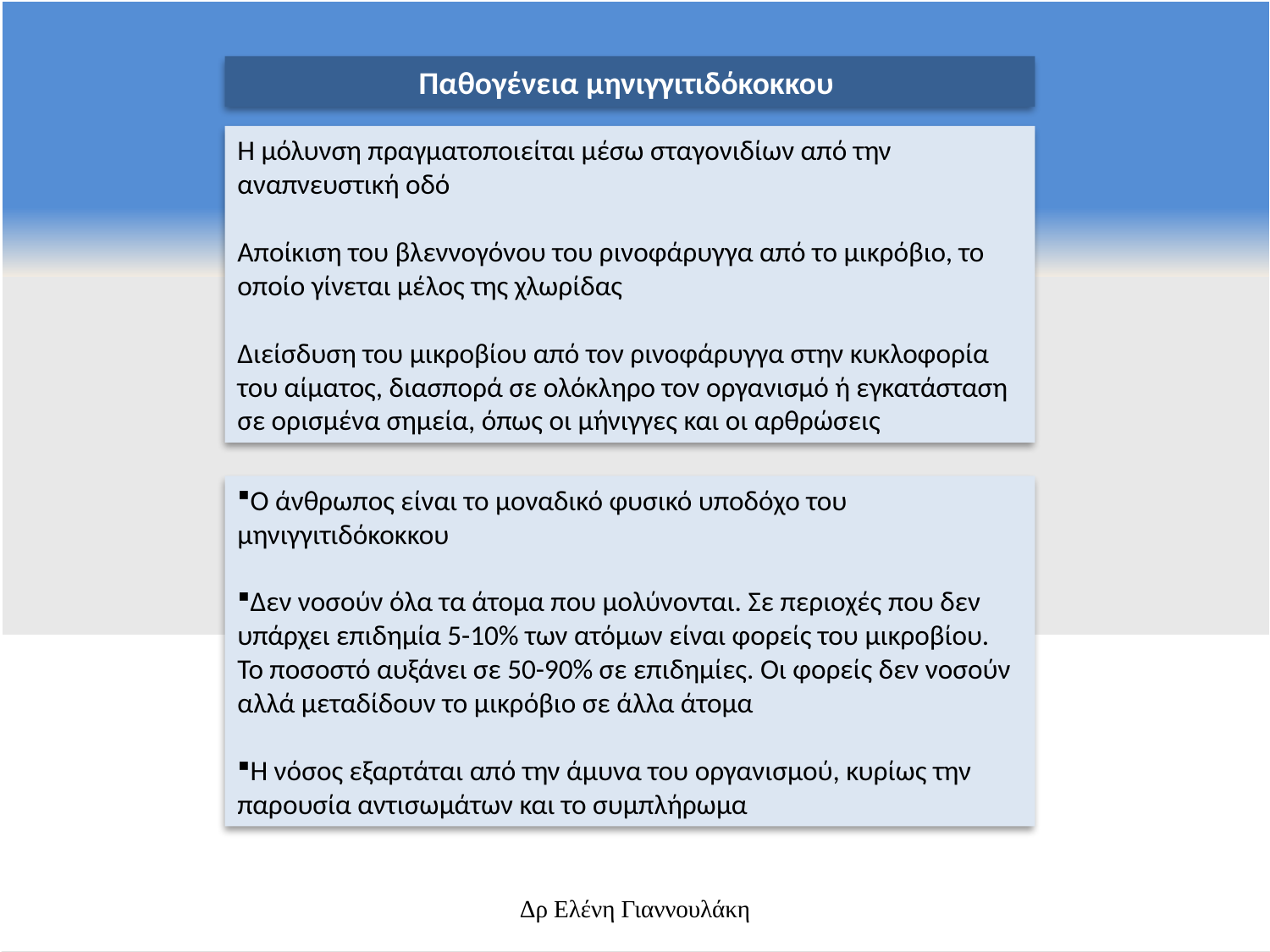

Παθογένεια μηνιγγιτιδόκοκκου
Η μόλυνση πραγματοποιείται μέσω σταγονιδίων από την αναπνευστική οδό

Αποίκιση του βλεννογόνου του ρινοφάρυγγα από το μικρόβιο, το οποίο γίνεται μέλος της χλωρίδας

Διείσδυση του μικροβίου από τον ρινοφάρυγγα στην κυκλοφορία του αίματος, διασπορά σε ολόκληρο τον οργανισμό ή εγκατάσταση σε ορισμένα σημεία, όπως οι μήνιγγες και οι αρθρώσεις
Ο άνθρωπος είναι το μοναδικό φυσικό υποδόχο του μηνιγγιτιδόκοκκου

Δεν νοσούν όλα τα άτομα που μολύνονται. Σε περιοχές που δεν υπάρχει επιδημία 5-10% των ατόμων είναι φορείς του μικροβίου. Το ποσοστό αυξάνει σε 50-90% σε επιδημίες. Οι φορείς δεν νοσούν αλλά μεταδίδουν το μικρόβιο σε άλλα άτομα

Η νόσος εξαρτάται από την άμυνα του οργανισμού, κυρίως την παρουσία αντισωμάτων και το συμπλήρωμα
Δρ Ελένη Γιαννουλάκη